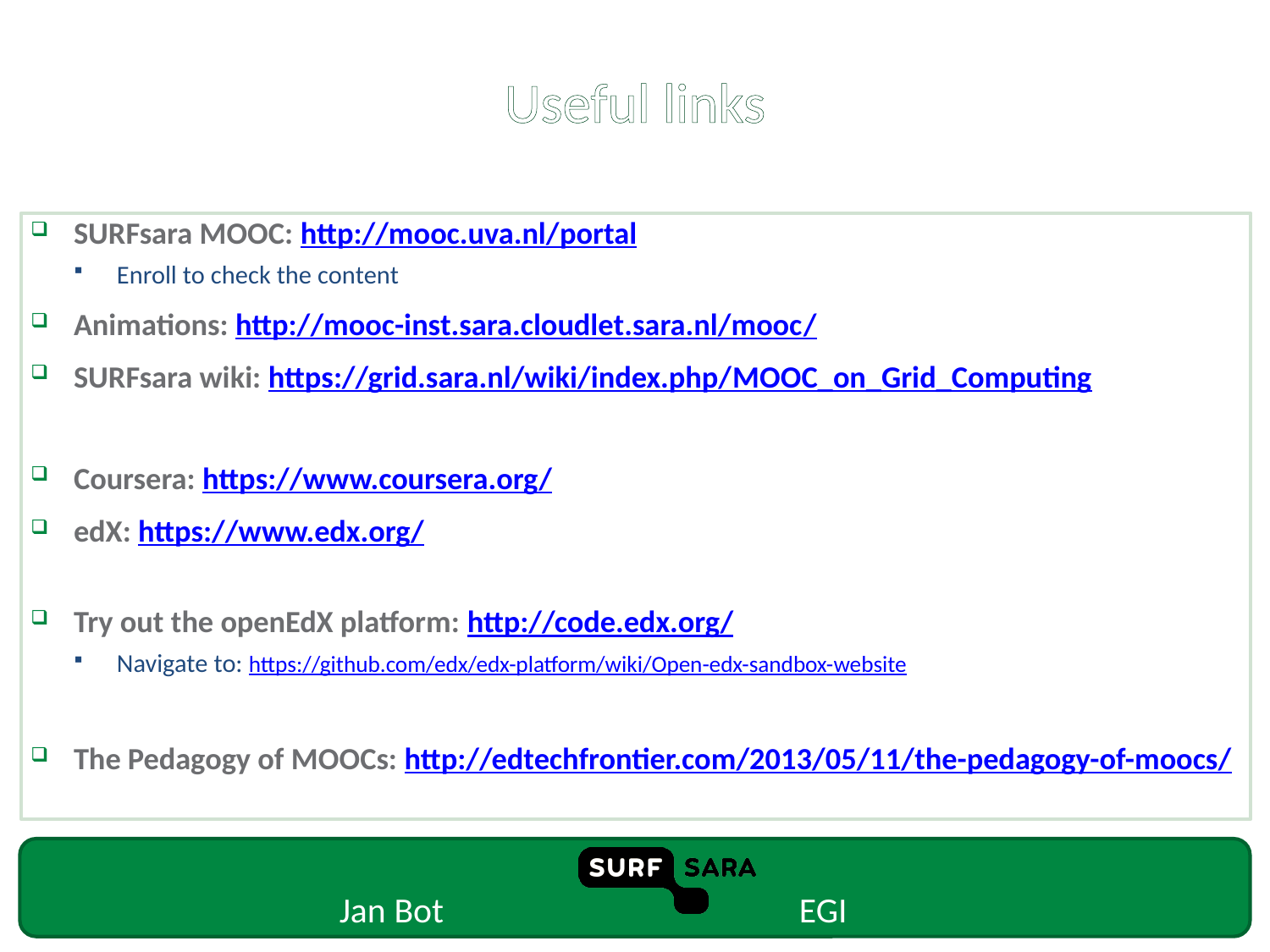

# Useful links
SURFsara MOOC: http://mooc.uva.nl/portal
Enroll to check the content
Animations: http://mooc-inst.sara.cloudlet.sara.nl/mooc/
SURFsara wiki: https://grid.sara.nl/wiki/index.php/MOOC_on_Grid_Computing

Coursera: https://www.coursera.org/
edX: https://www.edx.org/

Try out the openEdX platform: http://code.edx.org/
Navigate to: https://github.com/edx/edx-platform/wiki/Open-edx-sandbox-website

The Pedagogy of MOOCs: http://edtechfrontier.com/2013/05/11/the-pedagogy-of-moocs/